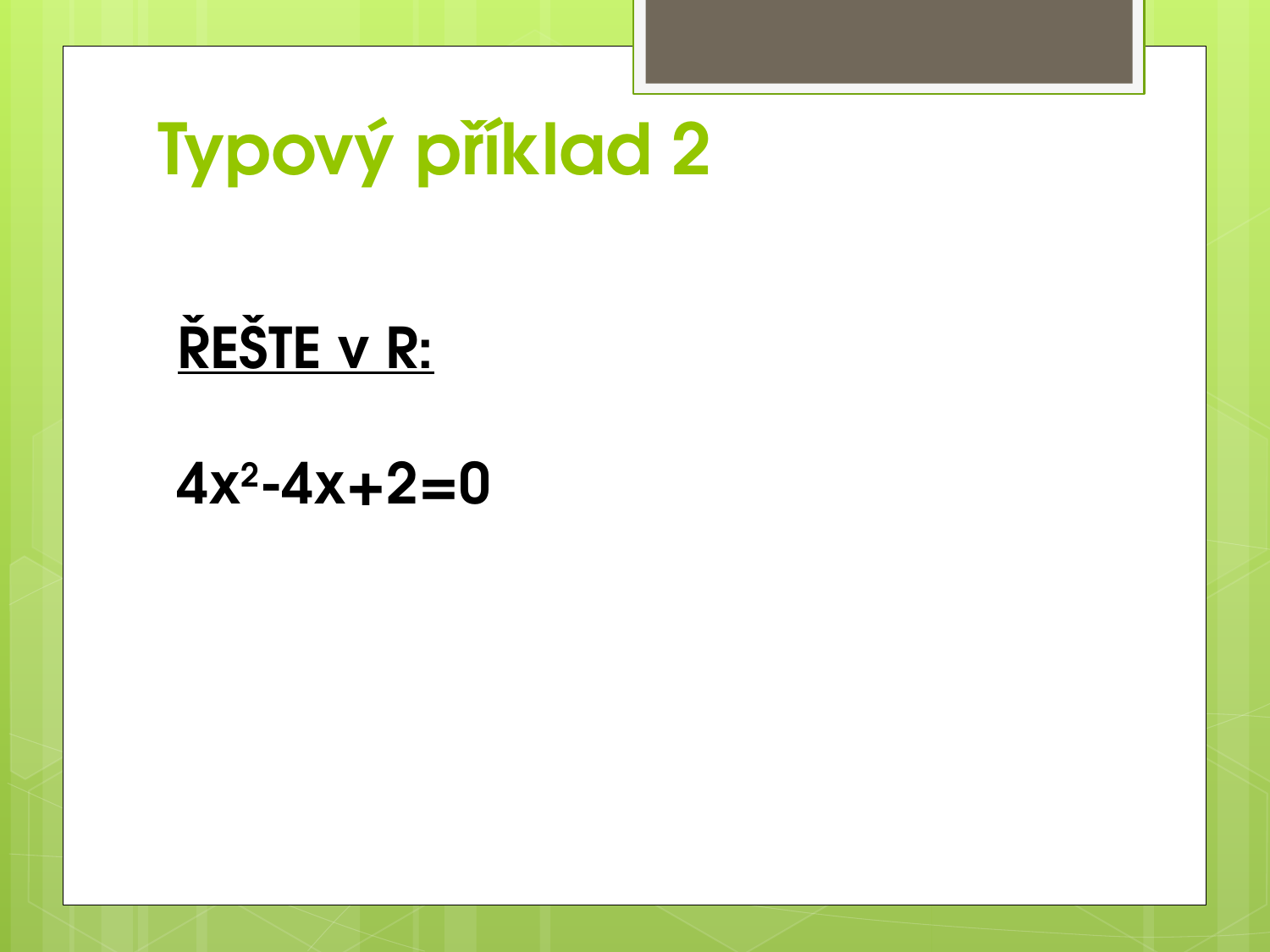

# Typový příklad 2
ŘEŠTE v R:

4x2-4x+2=0